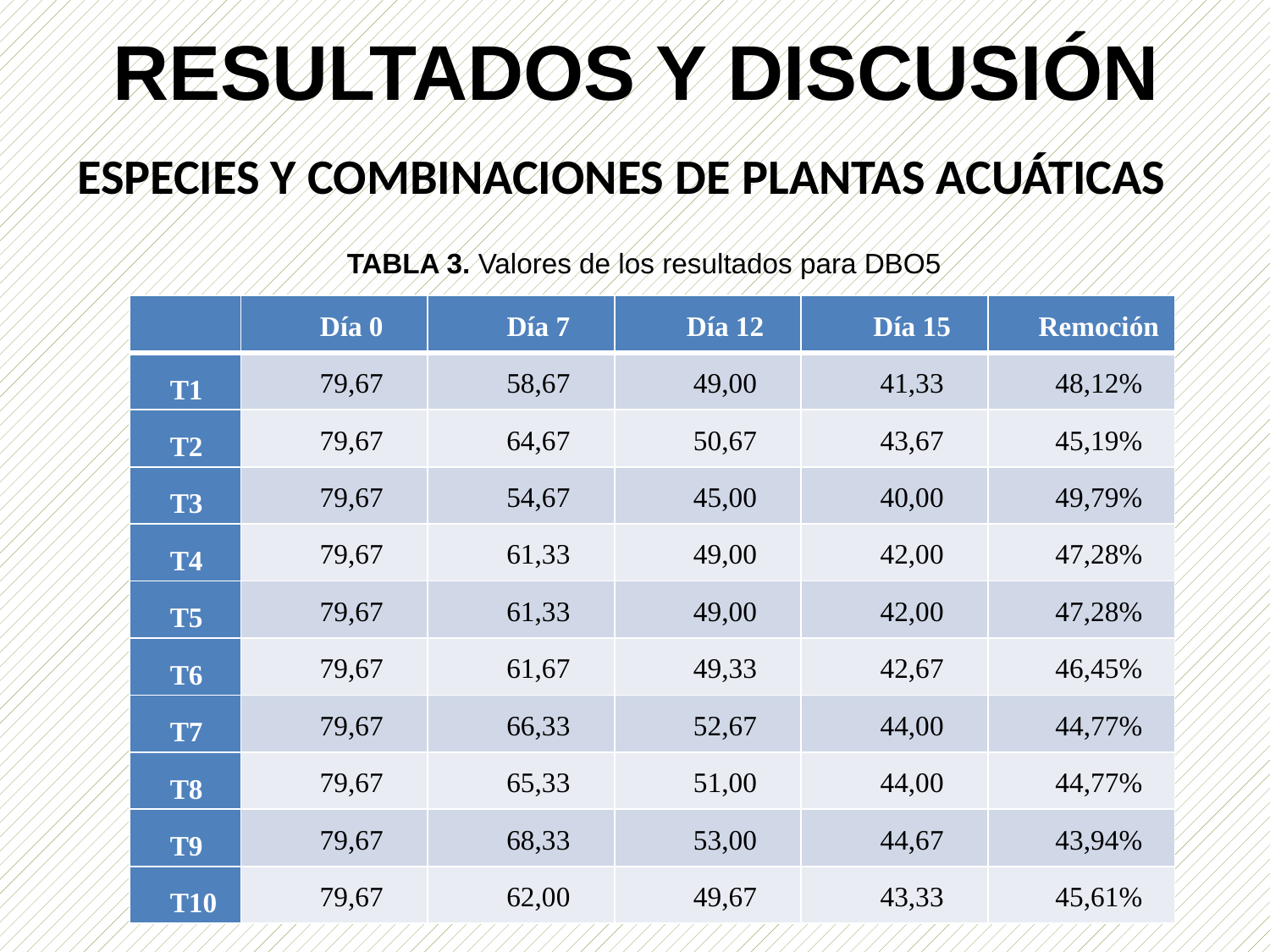

RESULTADOS Y DISCUSIÓN
ESPECIES Y COMBINACIONES DE PLANTAS ACUÁTICAS
TABLA 3. Valores de los resultados para DBO5

|  | Día 0 | Día 7 | Día 12 | Día 15 | Remoción |
| --- | --- | --- | --- | --- | --- |
| T1 | 79,67 | 58,67 | 49,00 | 41,33 | 48,12% |
| T2 | 79,67 | 64,67 | 50,67 | 43,67 | 45,19% |
| T3 | 79,67 | 54,67 | 45,00 | 40,00 | 49,79% |
| T4 | 79,67 | 61,33 | 49,00 | 42,00 | 47,28% |
| T5 | 79,67 | 61,33 | 49,00 | 42,00 | 47,28% |
| T6 | 79,67 | 61,67 | 49,33 | 42,67 | 46,45% |
| T7 | 79,67 | 66,33 | 52,67 | 44,00 | 44,77% |
| T8 | 79,67 | 65,33 | 51,00 | 44,00 | 44,77% |
| T9 | 79,67 | 68,33 | 53,00 | 44,67 | 43,94% |
| T10 | 79,67 | 62,00 | 49,67 | 43,33 | 45,61% |